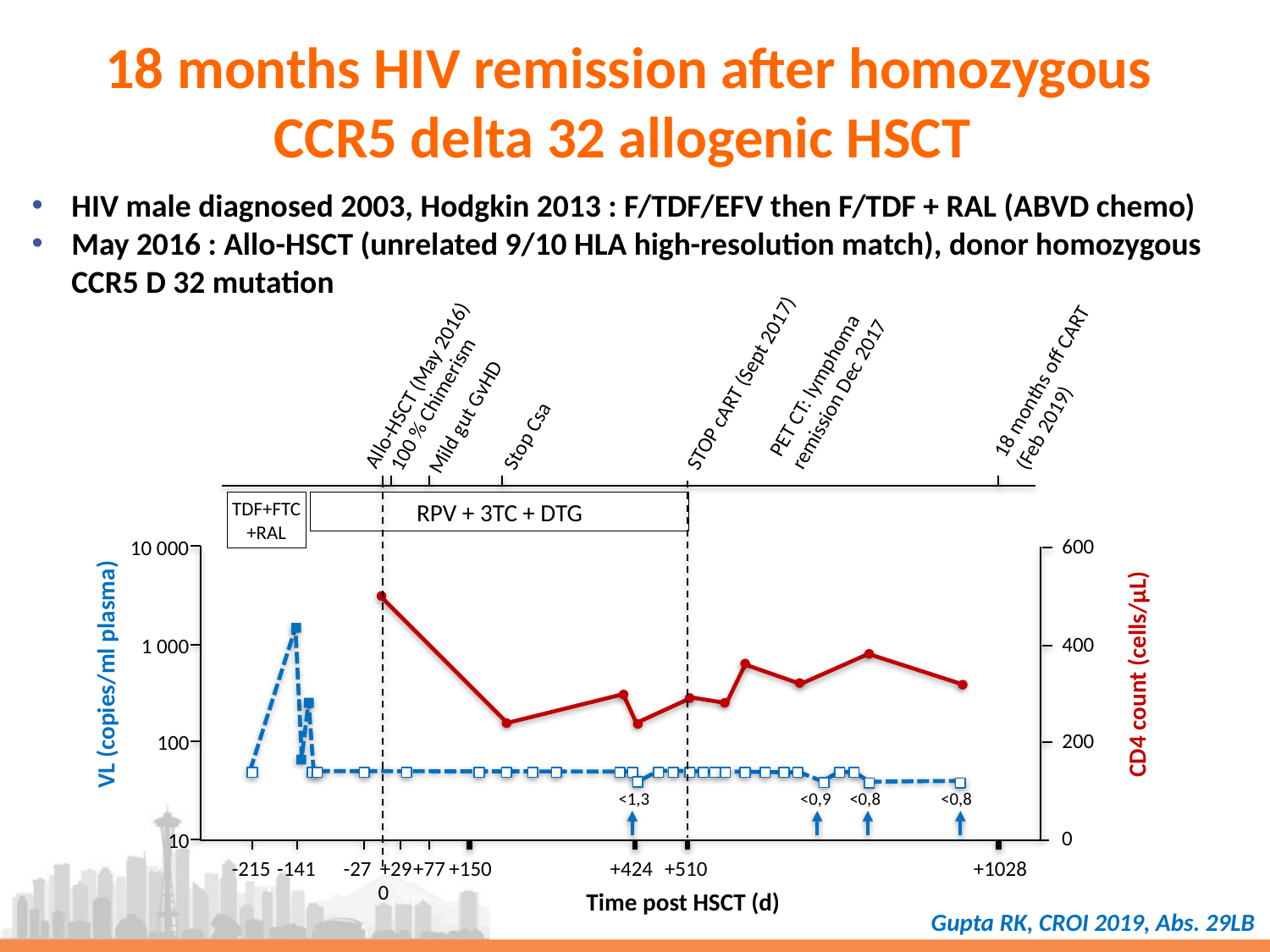

# 18 months HIV remission after homozygous CCR5 delta 32 allogenic HSCT
HIV male diagnosed 2003, Hodgkin 2013 : F/TDF/EFV then F/TDF + RAL (ABVD chemo)
May 2016 : Allo-HSCT (unrelated 9/10 HLA high-resolution match), donor homozygous CCR5 D 32 mutation
PET CT: lymphoma
remission Dec 2017
18 months off CART
(Feb 2019)
STOP cART (Sept 2017)
Allo-HSCT (May 2016)
100 % Chimerism
Mild gut GvHD
Stop Csa
TDF+FTC
+RAL
RPV + 3TC + DTG
600
10 000

400
1 000

VL (copies/ml plasma)
CD4 count (cells/µL)

200
100

<1,3
<0,9
<0,8
<0,8
0
10
-215
-141
-27
+29
+77
+150
+424
+510
+1028
0
Time post HSCT (d)
Gupta RK, CROI 2019, Abs. 29LB